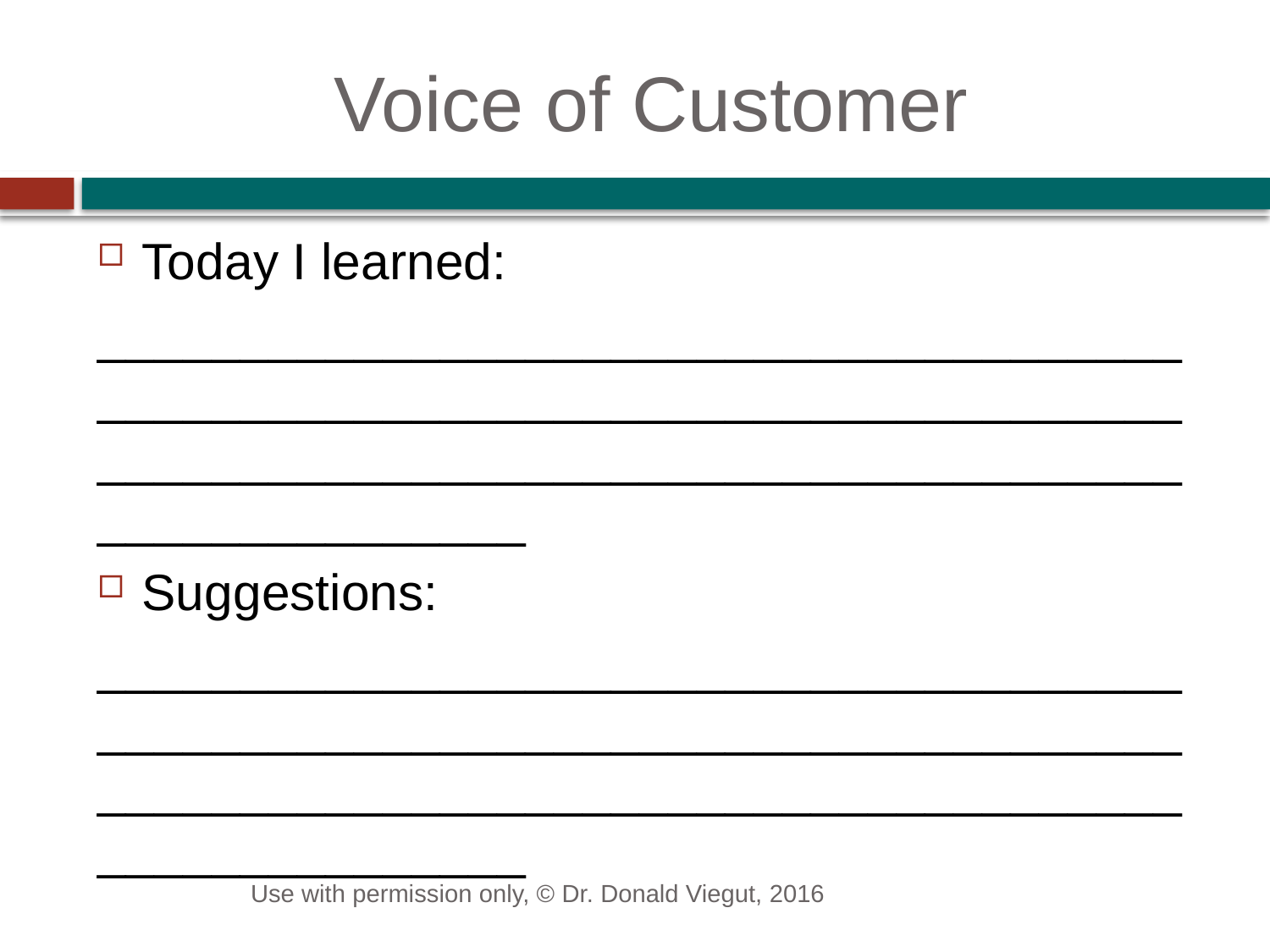

# Voice of Customer
Today I learned:
_________________________________________________________________________________________________________________________________
Suggestions:
_________________________________________________________________________________________________________________________________

Use with permission only, © Dr. Donald Viegut, 2016